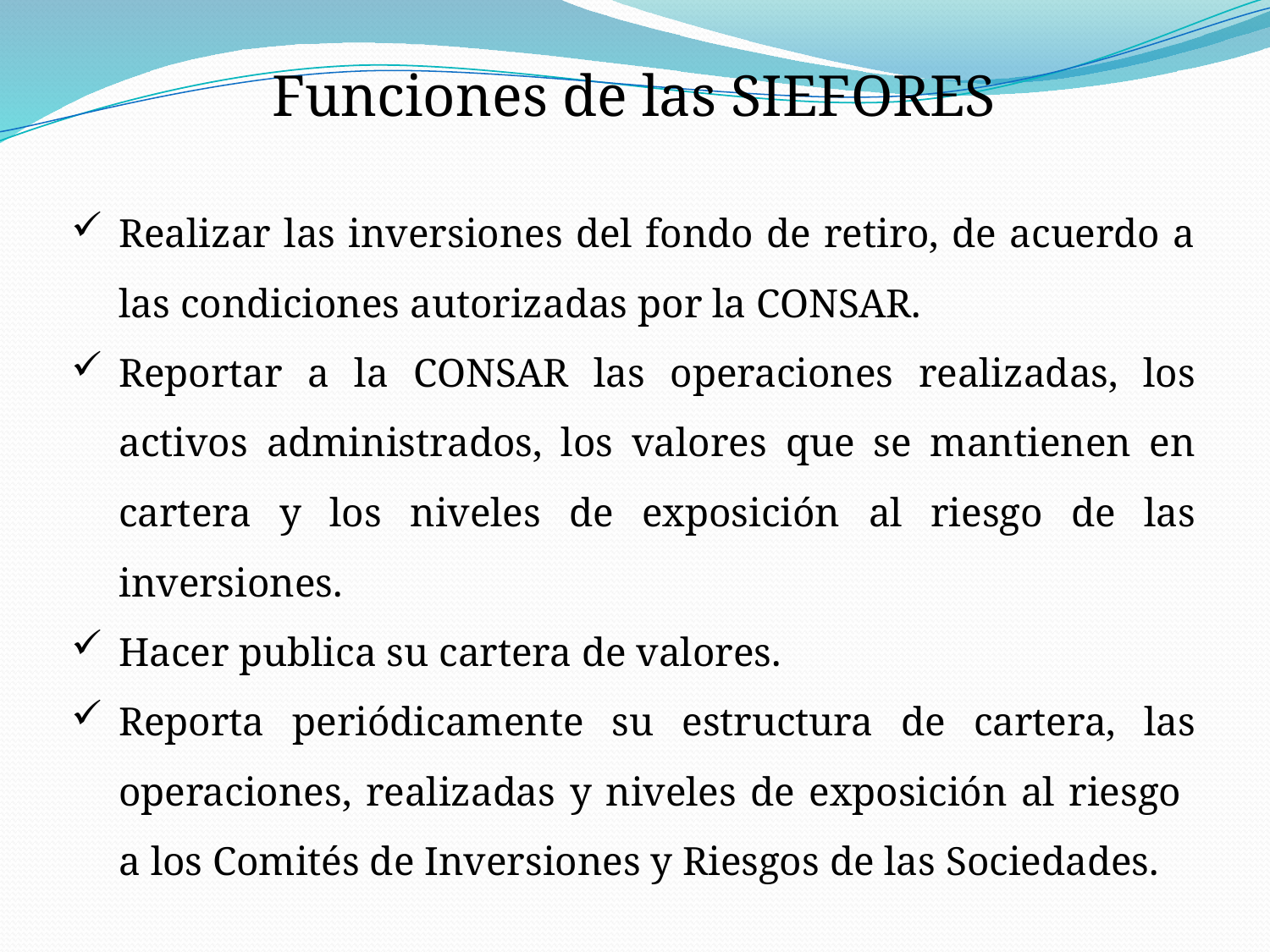

Funciones de las SIEFORES
Realizar las inversiones del fondo de retiro, de acuerdo a las condiciones autorizadas por la CONSAR.
Reportar a la CONSAR las operaciones realizadas, los activos administrados, los valores que se mantienen en cartera y los niveles de exposición al riesgo de las inversiones.
Hacer publica su cartera de valores.
Reporta periódicamente su estructura de cartera, las operaciones, realizadas y niveles de exposición al riesgo  a los Comités de Inversiones y Riesgos de las Sociedades.